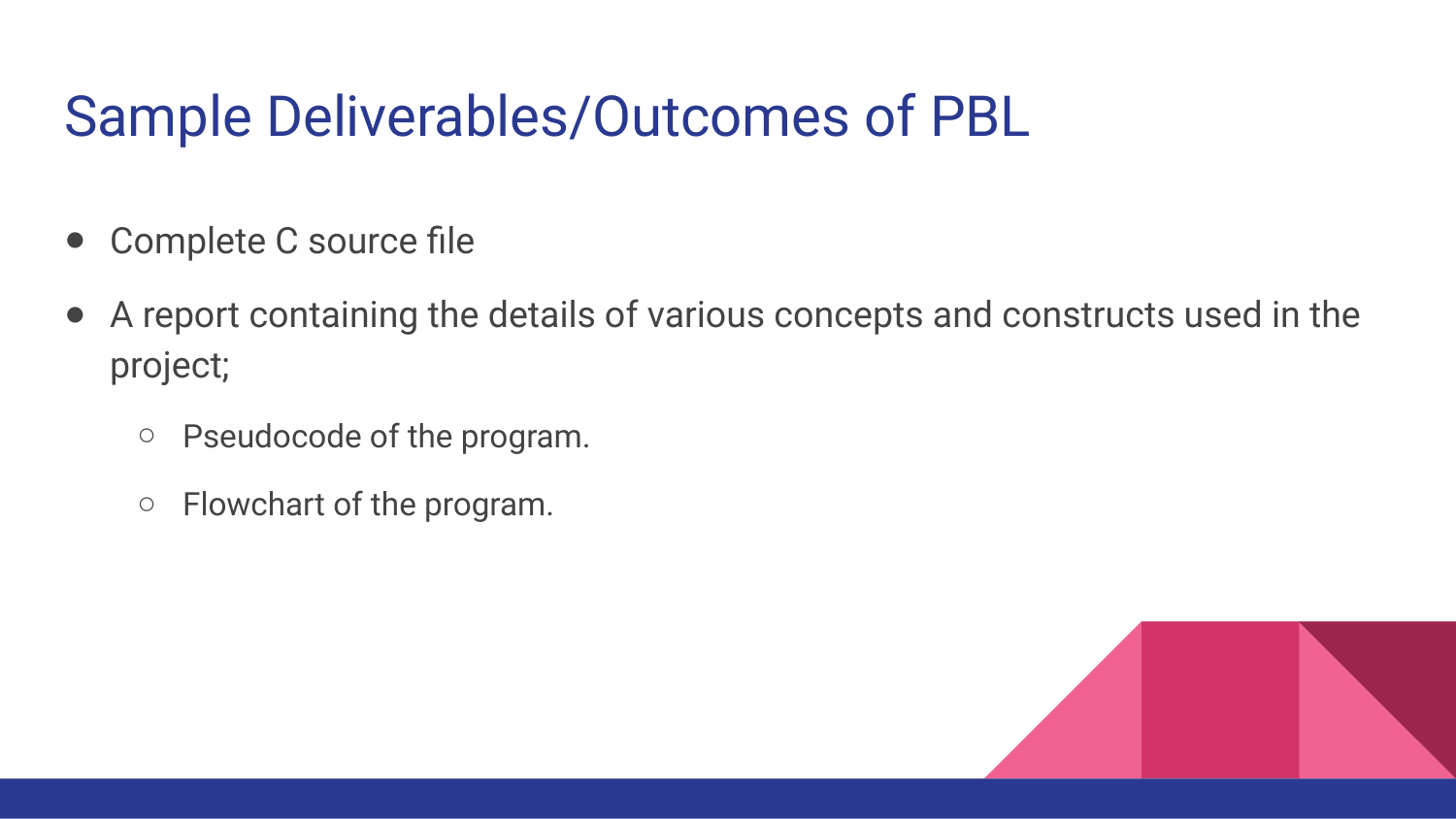

# Sample Deliverables/Outcomes of PBL
Complete C source file
A report containing the details of various concepts and constructs used in the project;
Pseudocode of the program.
Flowchart of the program.